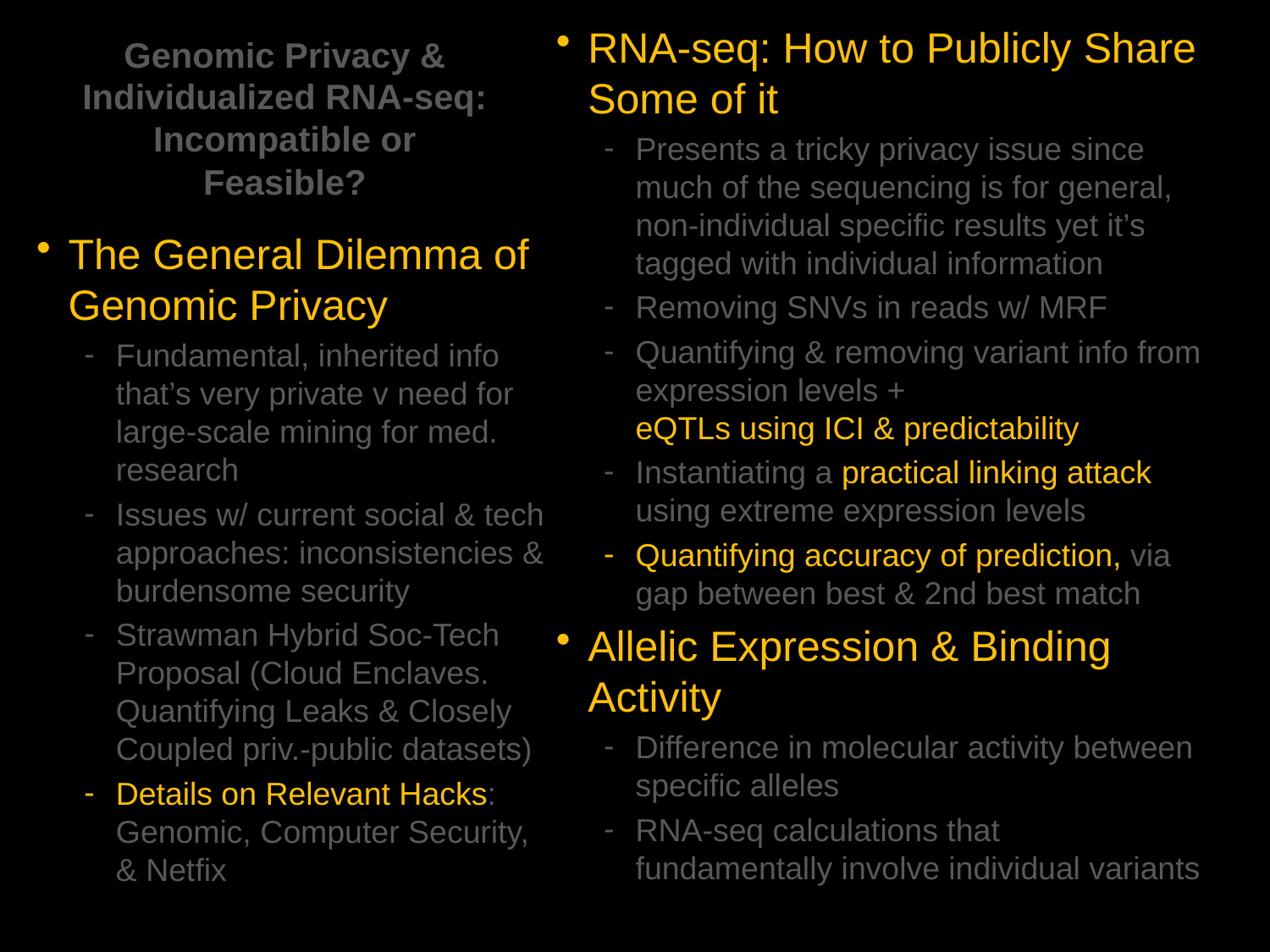

RNA-seq: How to Publicly Share Some of it
Presents a tricky privacy issue since much of the sequencing is for general, non-individual specific results yet it’s tagged with individual information
Removing SNVs in reads w/ MRF
Quantifying & removing variant info from expression levels +
eQTLs using ICI & predictability
Instantiating a practical linking attack using extreme expression levels
Quantifying accuracy of prediction, via gap between best & 2nd best match
Allelic Expression & Binding Activity
Difference in molecular activity between specific alleles
RNA-seq calculations that fundamentally involve individual variants

# Genomic Privacy & Individualized RNA-seq: Incompatible or Feasible?
The General Dilemma of Genomic Privacy
Fundamental, inherited info that’s very private v need for large-scale mining for med. research
Issues w/ current social & tech approaches: inconsistencies & burdensome security
Strawman Hybrid Soc-Tech Proposal (Cloud Enclaves. Quantifying Leaks & Closely Coupled priv.-public datasets)
Details on Relevant Hacks: Genomic, Computer Security, & Netfix